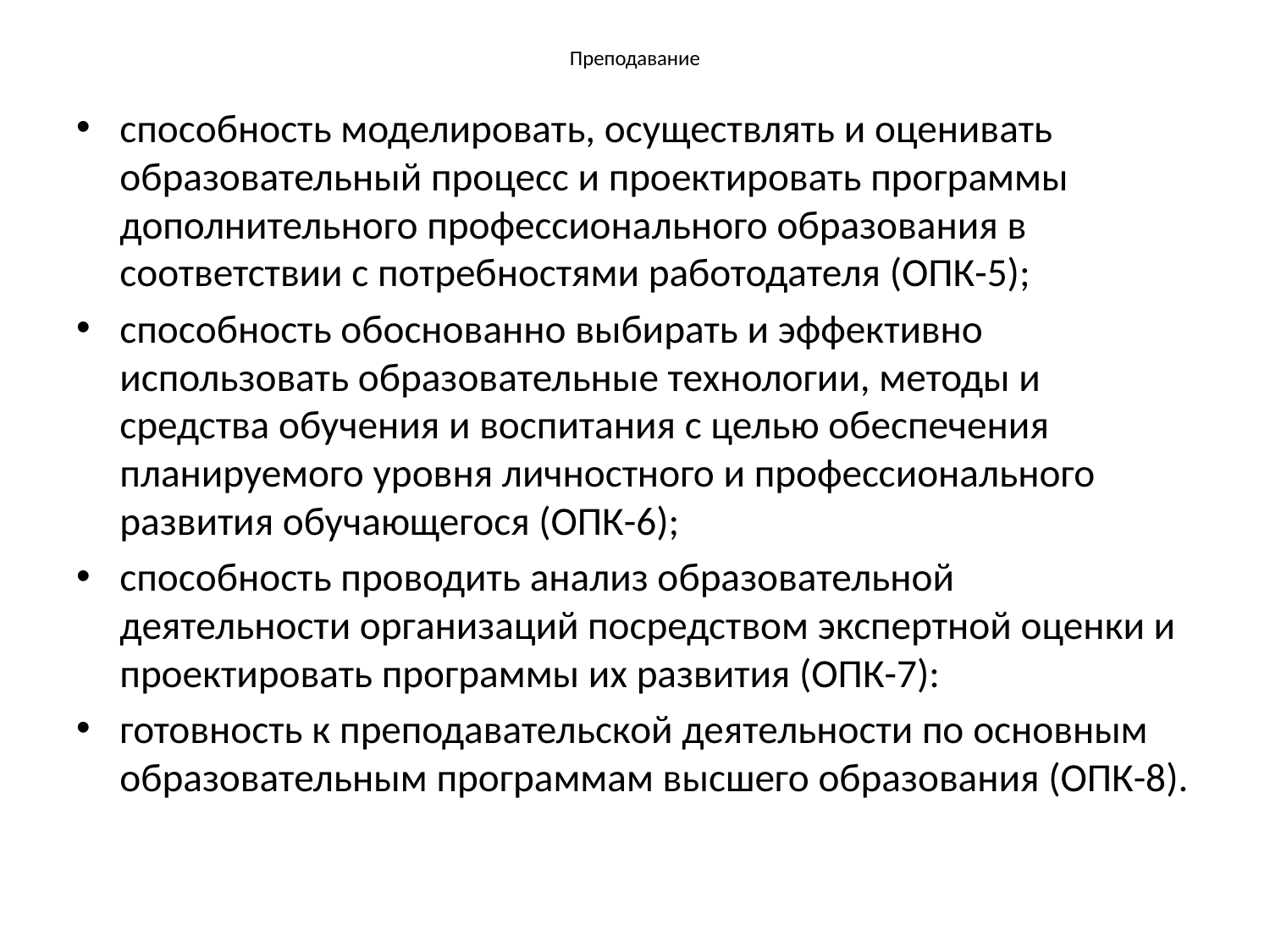

# Преподавание
способность моделировать, осуществлять и оценивать образовательный процесс и проектировать программы дополнительного профессионального образования в соответствии с потребностями работодателя (ОПК-5);
способность обоснованно выбирать и эффективно использовать образовательные технологии, методы и средства обучения и воспитания с целью обеспечения планируемого уровня личностного и профессионального развития обучающегося (ОПК-6);
способность проводить анализ образовательной деятельности организаций посредством экспертной оценки и проектировать программы их развития (ОПК-7):
готовность к преподавательской деятельности по основным образовательным программам высшего образования (ОПК-8).